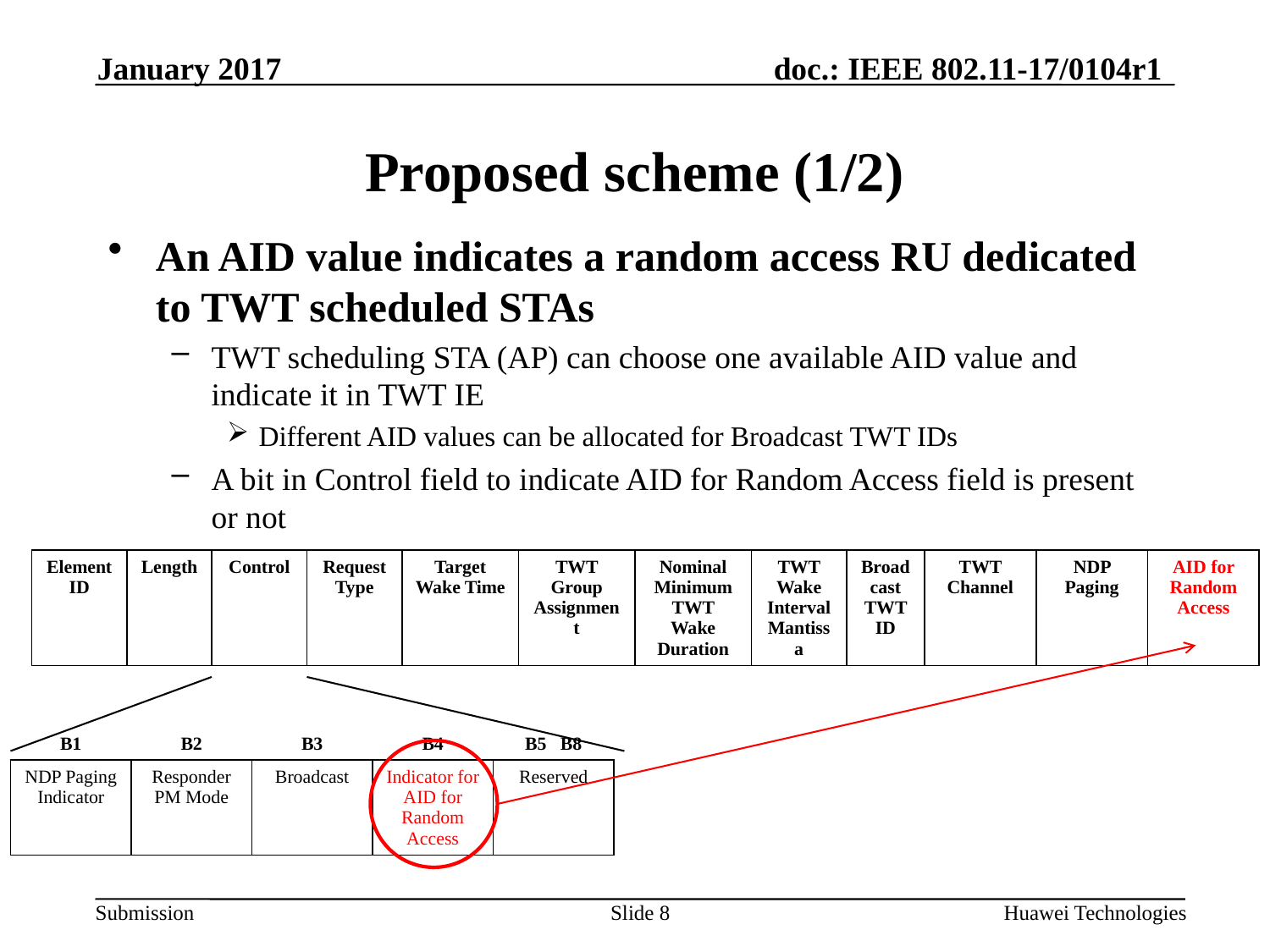

# Proposed scheme (1/2)
An AID value indicates a random access RU dedicated to TWT scheduled STAs
TWT scheduling STA (AP) can choose one available AID value and indicate it in TWT IE
Different AID values can be allocated for Broadcast TWT IDs
A bit in Control field to indicate AID for Random Access field is present or not
| Element ID | Length | Control | Request Type | Target Wake Time | TWT Group Assignment | Nominal Minimum TWT Wake Duration | TWT Wake Interval Mantissa | Broadcast TWT ID | TWT Channel | NDP Paging | AID for Random Access |
| --- | --- | --- | --- | --- | --- | --- | --- | --- | --- | --- | --- |
| B1 | B2 | B3 | B4 | B5 B8 |
| --- | --- | --- | --- | --- |
| NDP Paging Indicator | Responder PM Mode | Broadcast | Indicator for AID for Random Access | Reserved |

Slide 8
Huawei Technologies